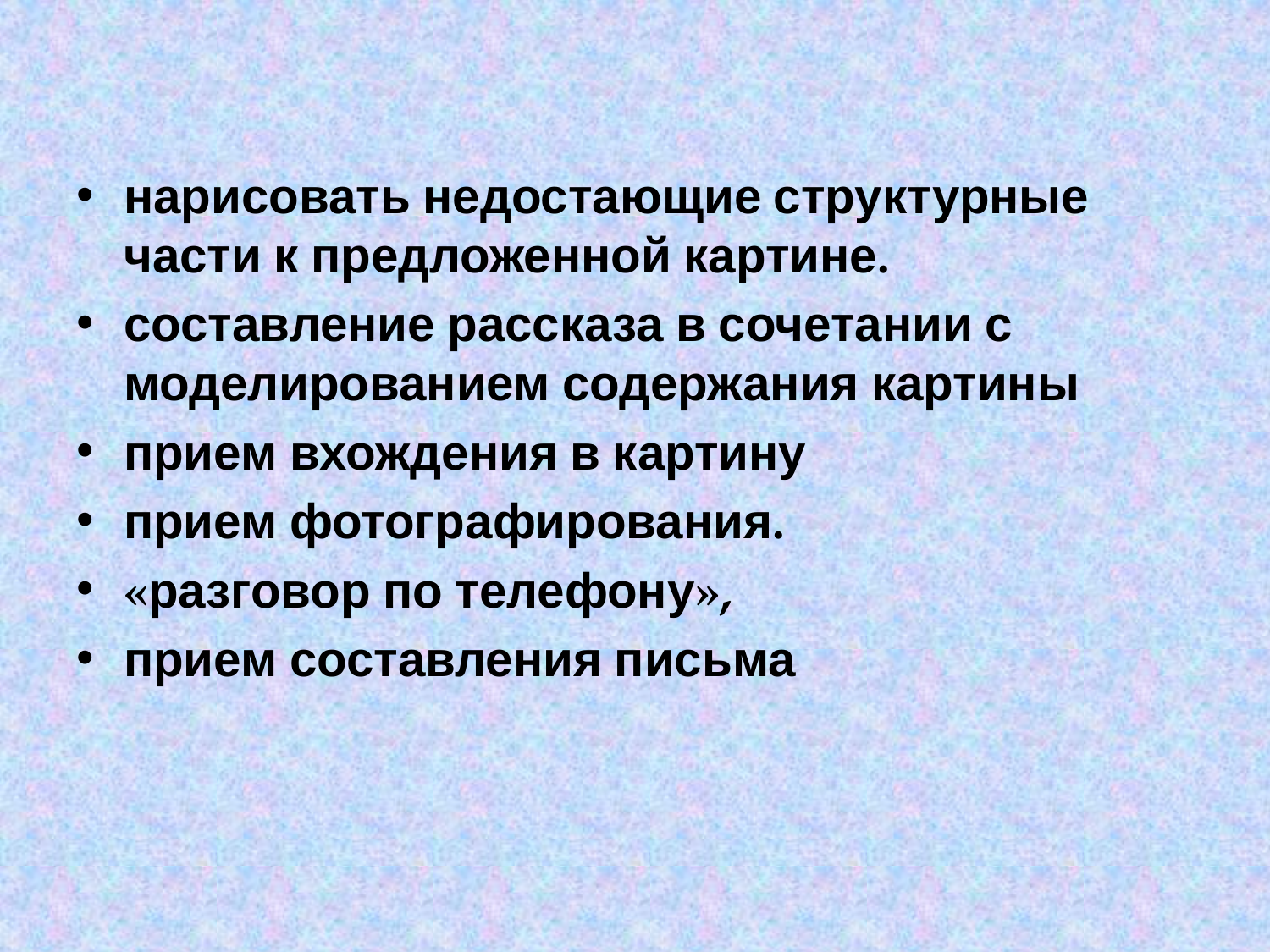

нарисовать недостающие структурные части к предложенной картине.
составление рассказа в сочетании с моделированием содержания картины
прием вхождения в картину
прием фотографирования.
«разговор по телефону»,
прием составления письма